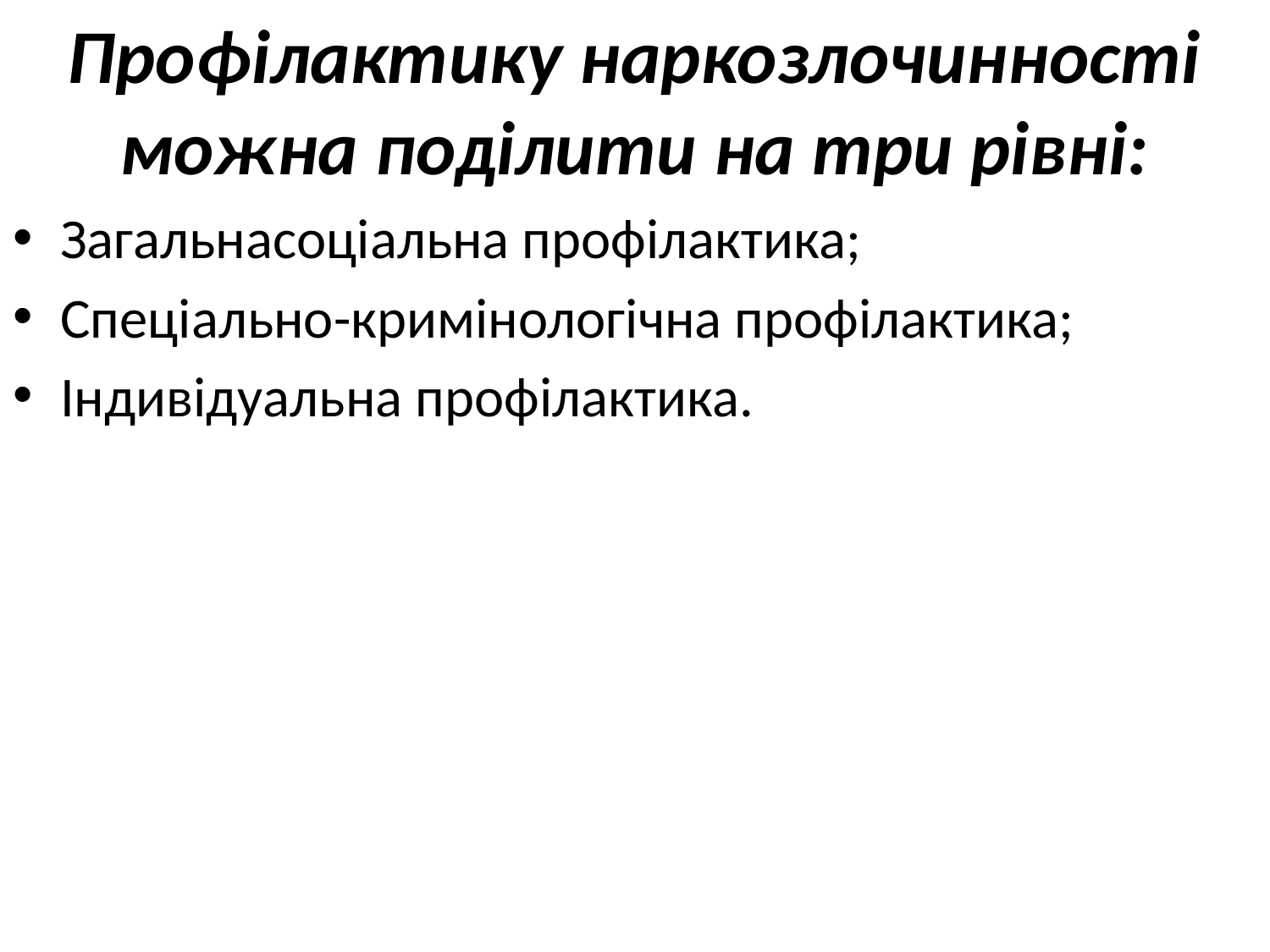

# Профілактику наркозлочинності можна поділити на три рівні:
Загальнасоціальна профілактика;
Спеціально-кримінологічна профілактика;
Індивідуальна профілактика.